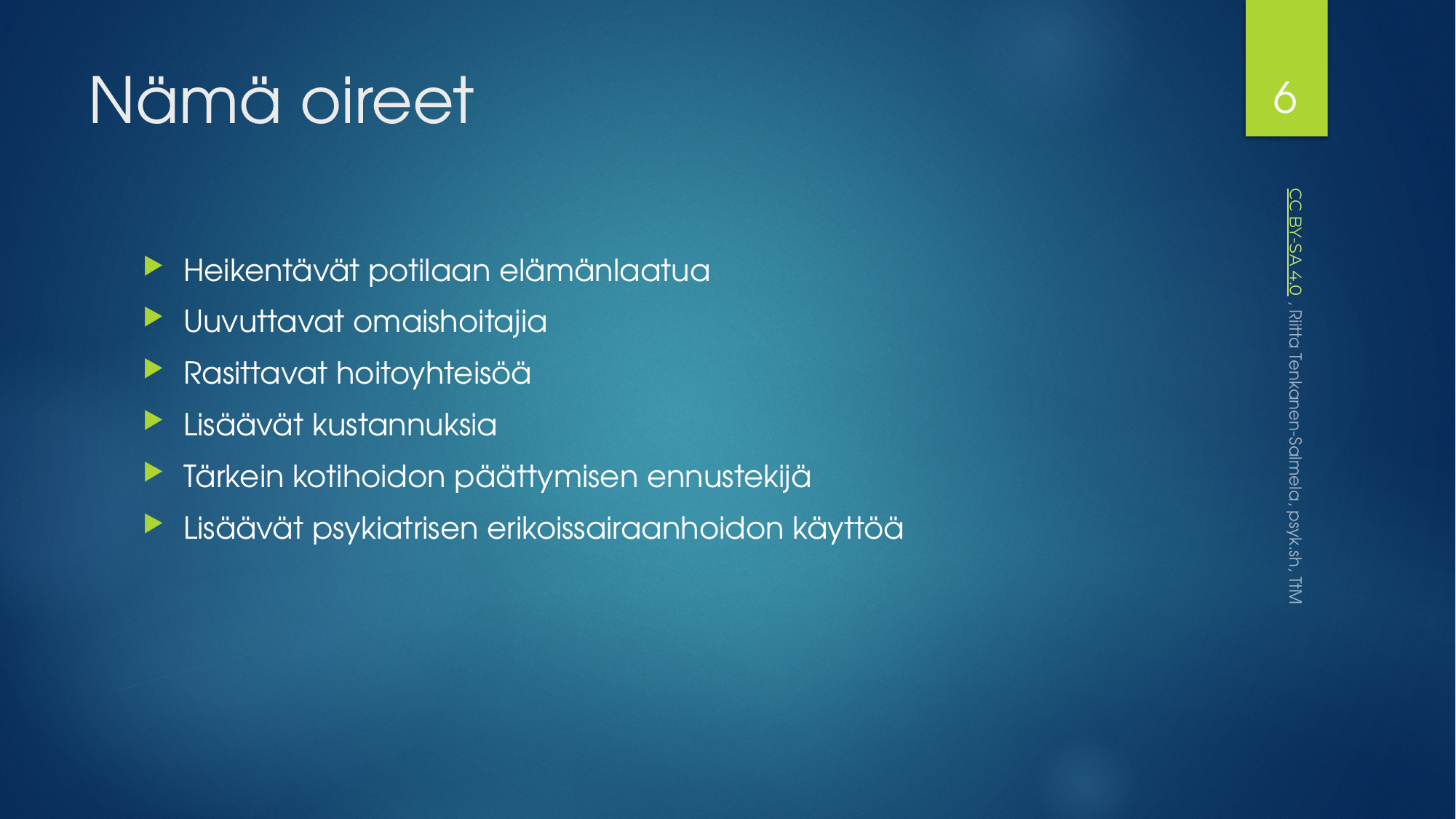

6
# Nämä oireet
Heikentävät potilaan elämänlaatua
Uuvuttavat omaishoitajia
Rasittavat hoitoyhteisöä
Lisäävät kustannuksia
Tärkein kotihoidon päättymisen ennustekijä
Lisäävät psykiatrisen erikoissairaanhoidon käyttöä
 CC BY-SA 4.0 , Riitta Tenkanen-Salmela, psyk.sh, TtM